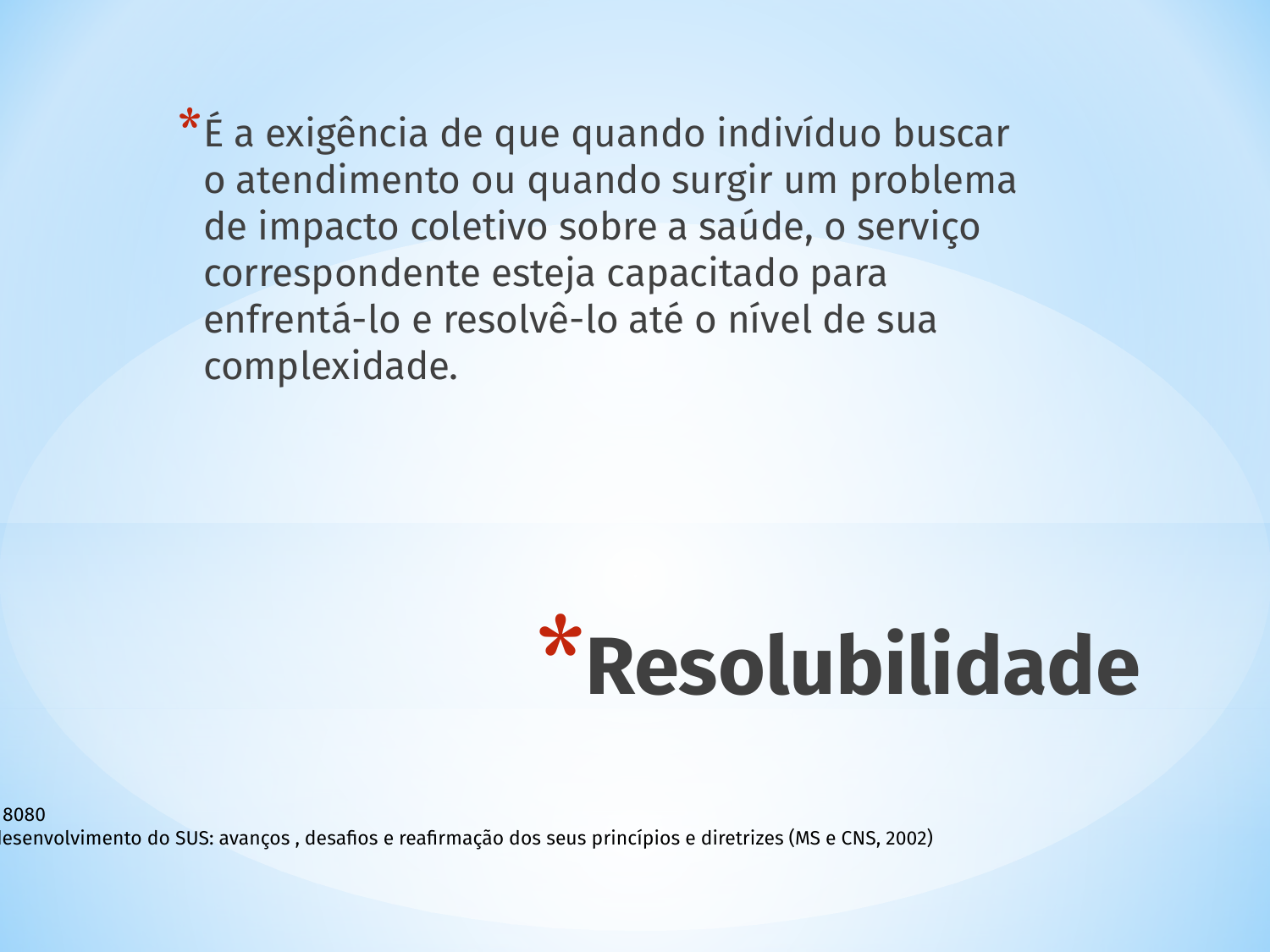

É a exigência de que quando indivíduo buscar o atendimento ou quando surgir um problema de impacto coletivo sobre a saúde, o serviço correspondente esteja capacitado para enfrentá-lo e resolvê-lo até o nível de sua complexidade.

# Resolubilidade
Lei 8080
O desenvolvimento do SUS: avanços , desafios e reafirmação dos seus princípios e diretrizes (MS e CNS, 2002)